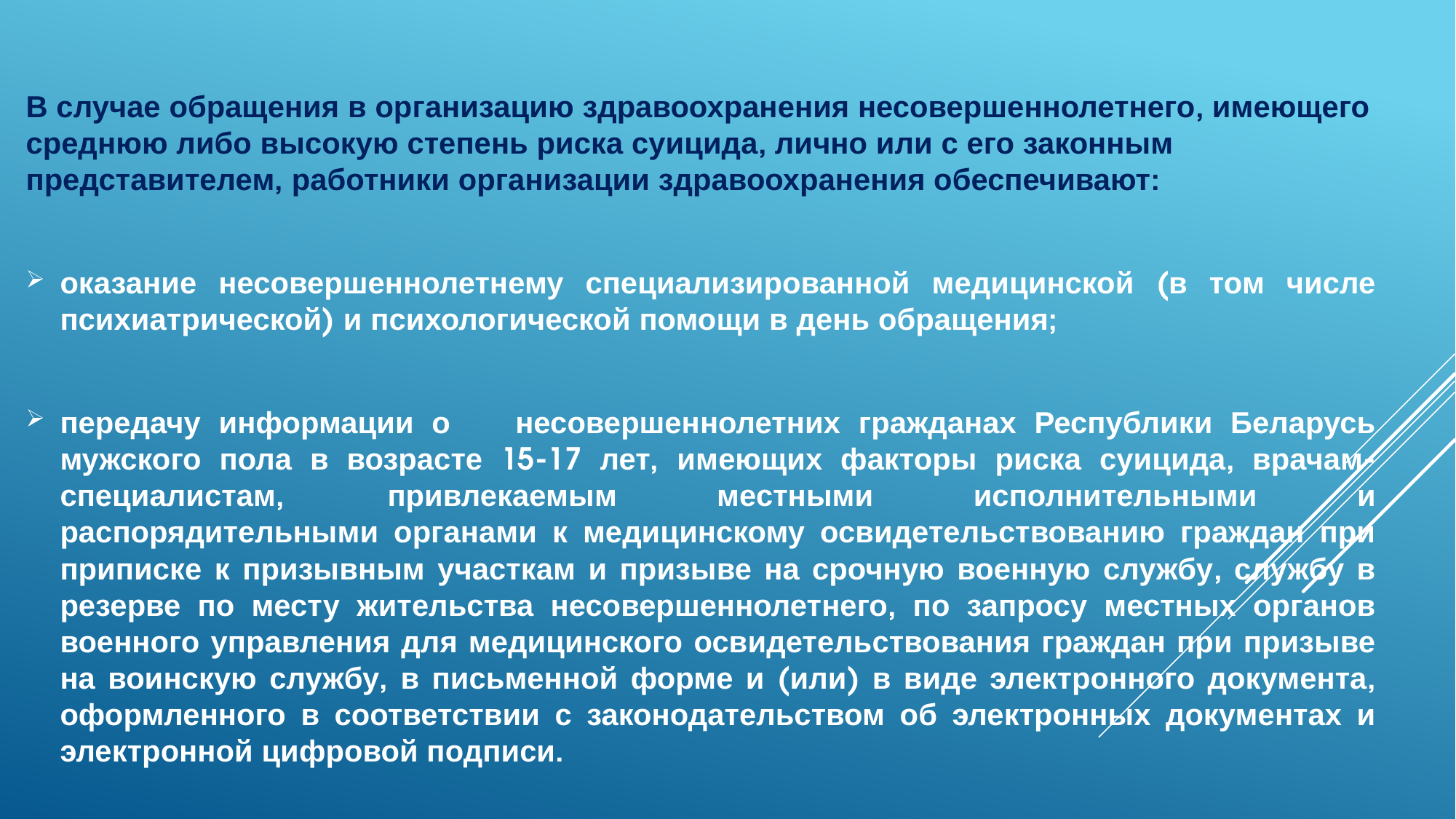

В случае обращения в организацию здравоохранения несовершеннолетнего, имеющего среднюю либо высокую степень риска суицида, лично или с его законным представителем, работники организации здравоохранения обеспечивают:

оказание несовершеннолетнему специализированной медицинской (в том числе психиатрической) и психологической помощи в день обращения;

передачу информации о	несовершеннолетних гражданах Республики Беларусь мужского пола в возрасте 15-17 лет, имеющих факторы риска суицида, врачам-специалистам,	привлекаемым местными исполнительными и распорядительными органами к медицинскому освидетельствованию граждан при приписке к призывным участкам и призыве на срочную военную службу, службу в резерве по месту жительства несовершеннолетнего, по запросу местных органов военного управления для медицинского освидетельствования граждан при призыве на воинскую службу, в письменной форме и (или) в виде электронного документа, оформленного в соответствии с законодательством об электронных документах и электронной цифровой подписи.